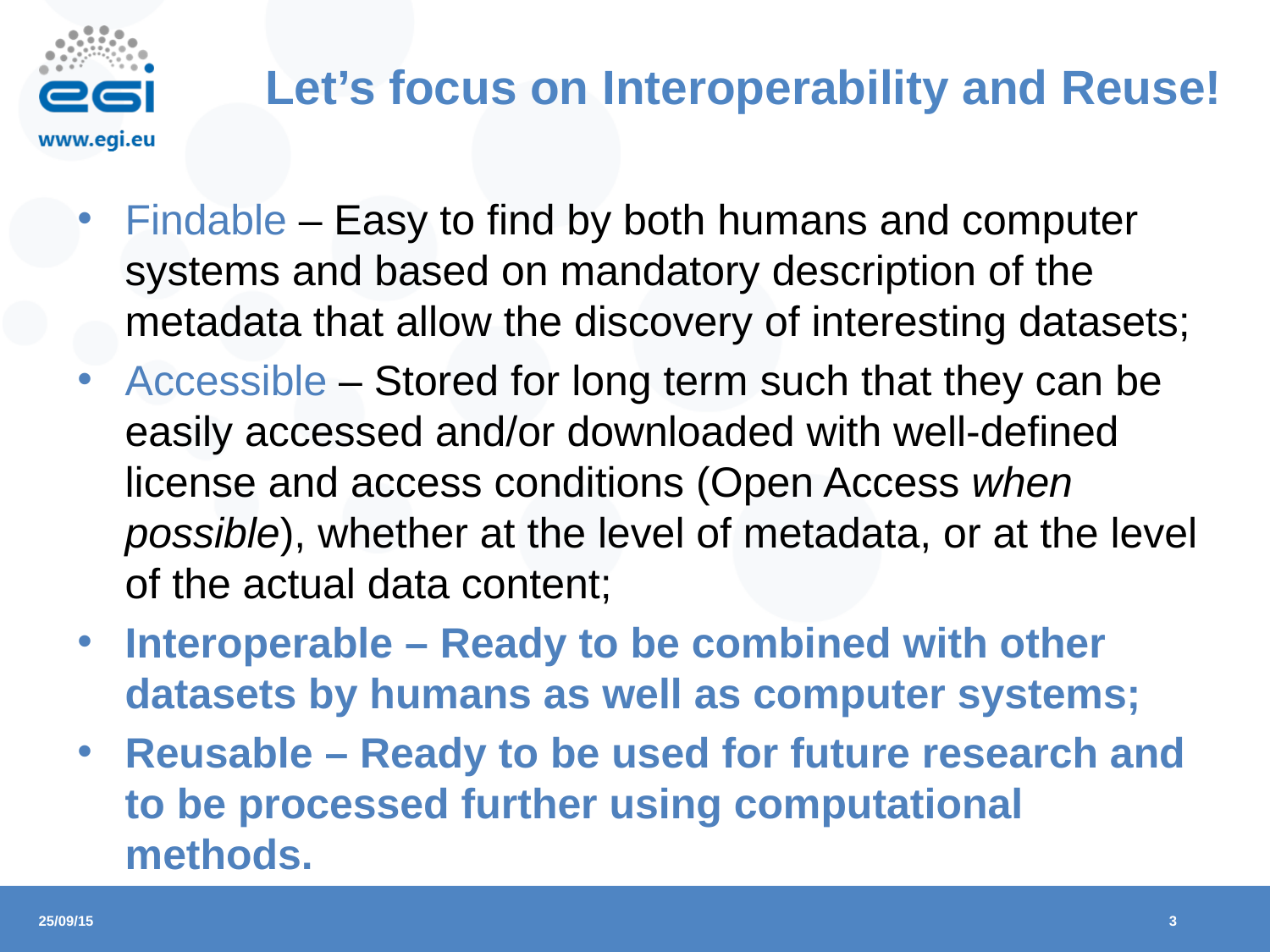

# Let’s focus on Interoperability and Reuse!
Findable – Easy to find by both humans and computer systems and based on mandatory description of the metadata that allow the discovery of interesting datasets;
Accessible – Stored for long term such that they can be easily accessed and/or downloaded with well-defined license and access conditions (Open Access when possible), whether at the level of metadata, or at the level of the actual data content;
Interoperable – Ready to be combined with other datasets by humans as well as computer systems;
Reusable – Ready to be used for future research and to be processed further using computational methods.